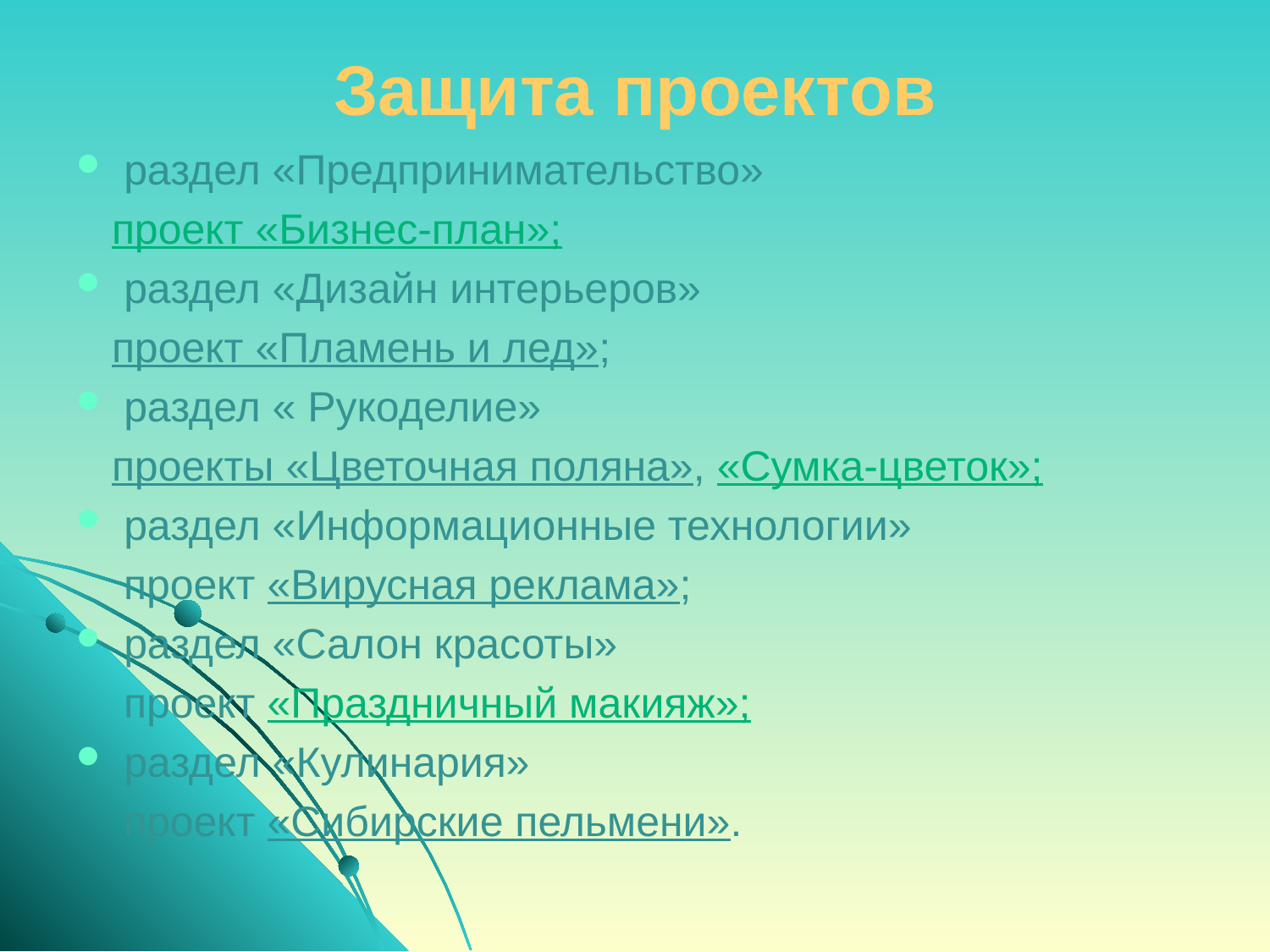

# Защита проектов
раздел «Предпринимательство»
   проект «Бизнес-план»;
раздел «Дизайн интерьеров»
   проект «Пламень и лед»;
раздел « Рукоделие»
   проекты «Цветочная поляна», «Сумка-цветок»;
раздел «Информационные технологии»
    проект «Вирусная реклама»;
раздел «Салон красоты»
    проект «Праздничный макияж»;
раздел «Кулинария»
    проект «Сибирские пельмени».